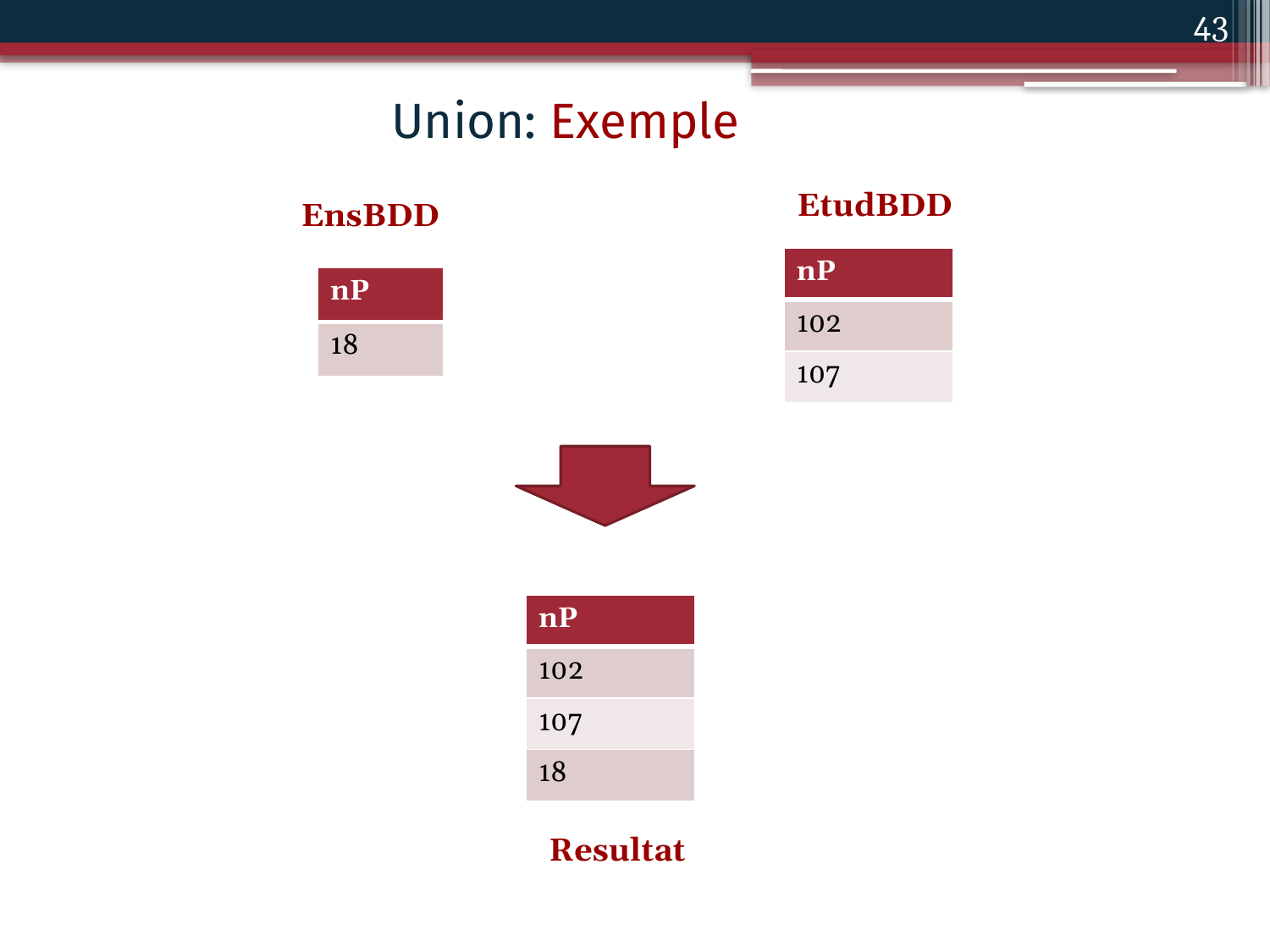

43
# Union: Exemple
EtudBDD

EnsBDD

| nP |
| --- |
| 102 |
| 107 |

| nP |
| --- |
| 18 |

| nP |
| --- |
| 102 |
| 107 |
| 18 |

Resultat